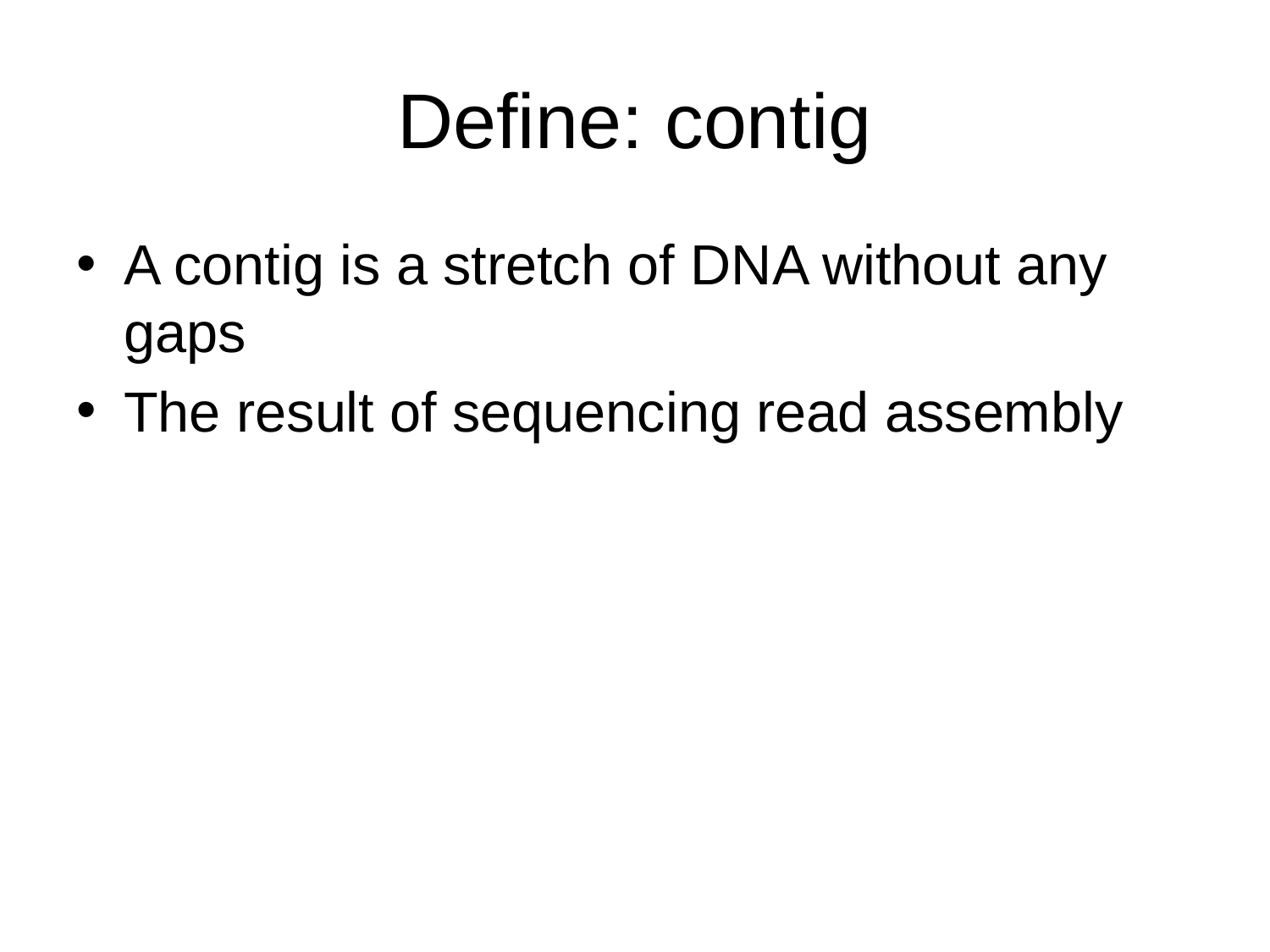

# Define: contig
A contig is a stretch of DNA without any gaps
The result of sequencing read assembly